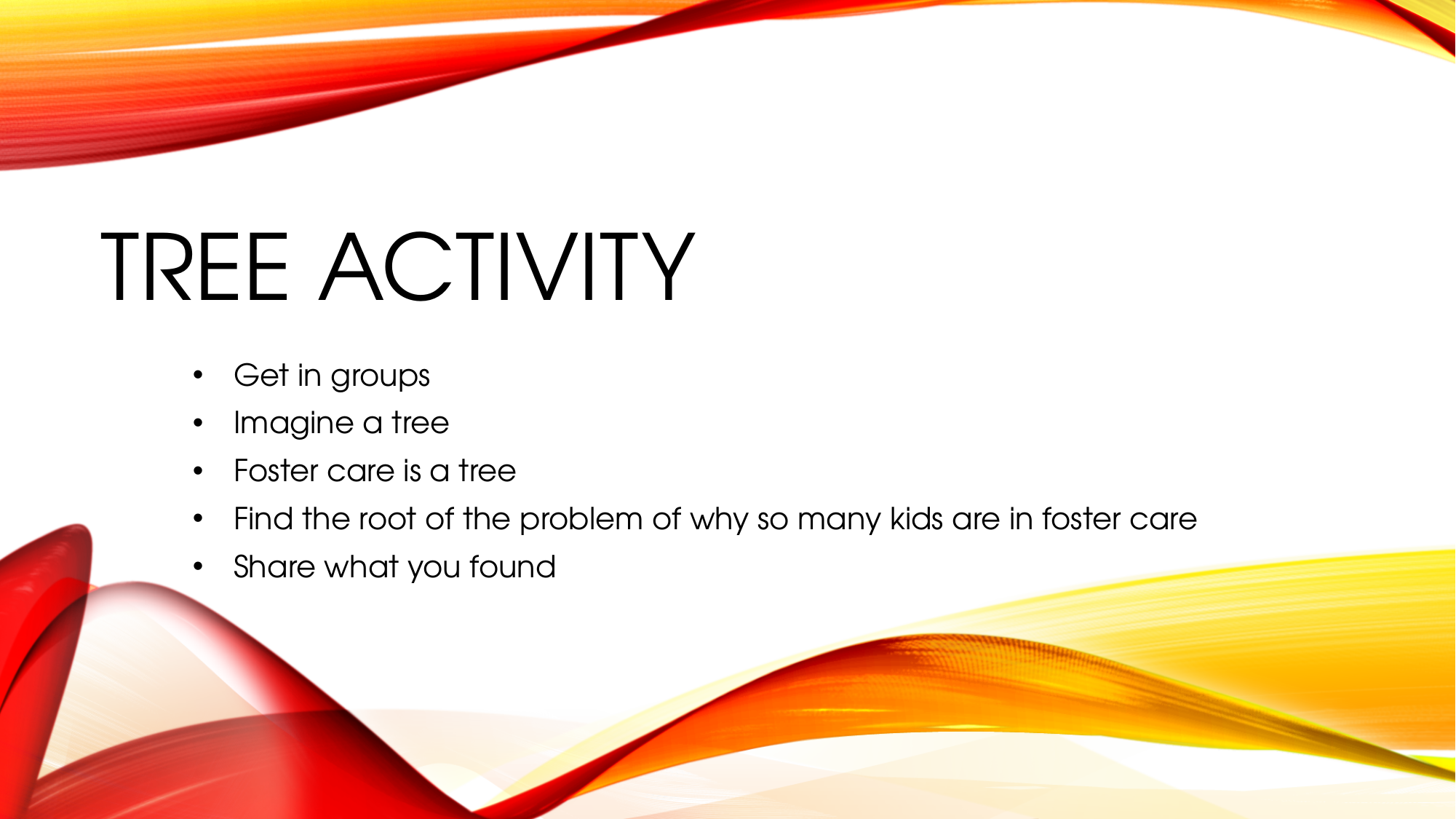

# Tree Activity
Get in groups
Imagine a tree
Foster care is a tree
Find the root of the problem of why so many kids are in foster care
Share what you found